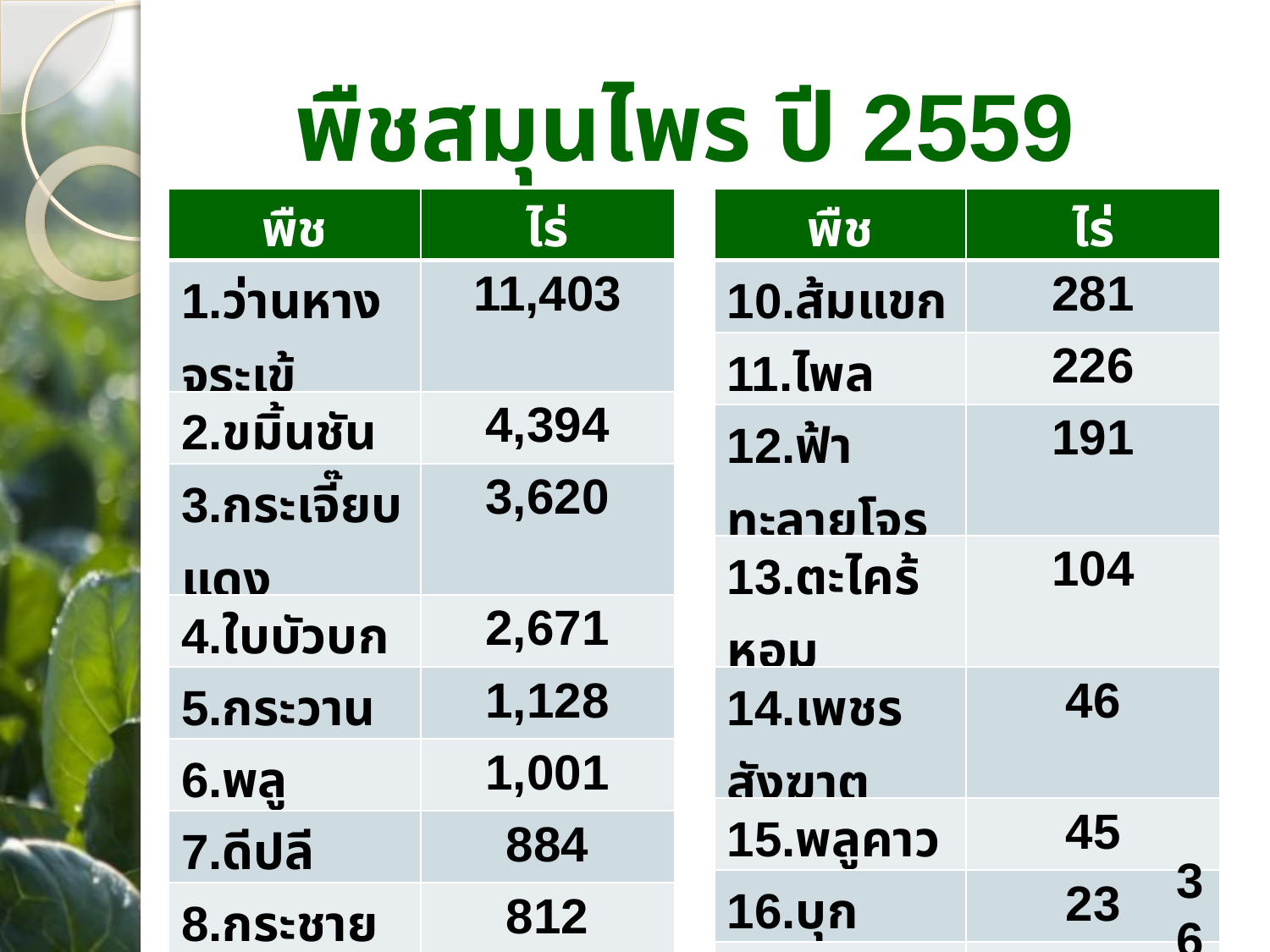

พืชสมุนไพร ปี 2559
| พืช | ไร่ |
| --- | --- |
| 1.ว่านหางจระเข้ | 11,403 |
| 2.ขมิ้นชัน | 4,394 |
| 3.กระเจี๊ยบแดง | 3,620 |
| 4.ใบบัวบก | 2,671 |
| 5.กระวาน | 1,128 |
| 6.พลู | 1,001 |
| 7.ดีปลี | 884 |
| 8.กระชายดำ | 812 |
| 9.จันทร์เทศ | 353 |
| พืช | ไร่ |
| --- | --- |
| 10.ส้มแขก | 281 |
| 11.ไพล | 226 |
| 12.ฟ้าทะลายโจร | 191 |
| 13.ตะไคร้หอม | 104 |
| 14.เพชรสังฆาต | 46 |
| 15.พลูคาว | 45 |
| 16.บุก | 23 |
| 17.คำฝอย | 10 |
36